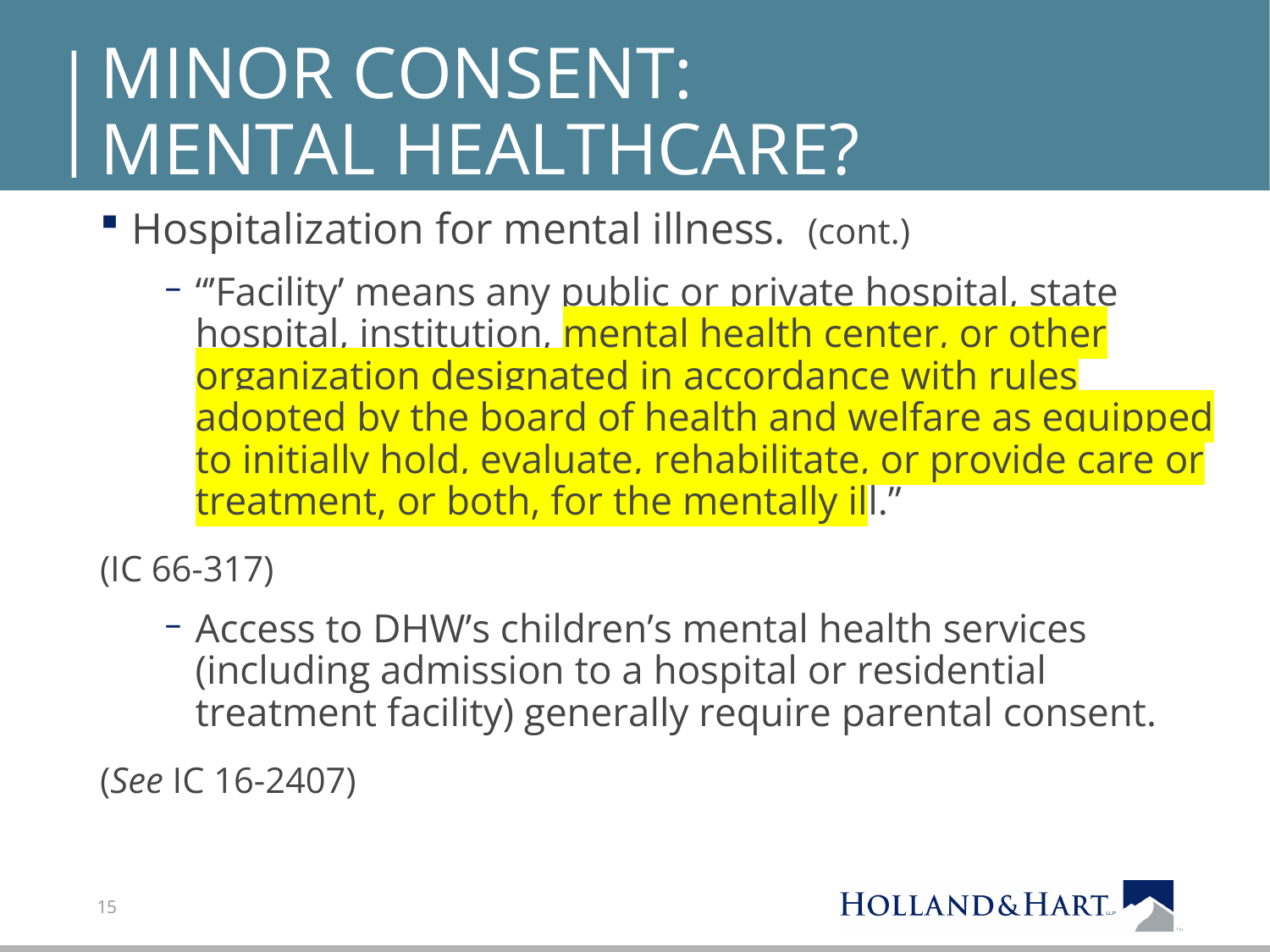

# Minor consent: Mental healthcare?
Hospitalization for mental illness.  (cont.)
“’Facility’ means any public or private hospital, state hospital, institution, mental health center, or other organization designated in accordance with rules adopted by the board of health and welfare as equipped to initially hold, evaluate, rehabilitate, or provide care or treatment, or both, for the mentally ill.”
(IC 66-317)
Access to DHW’s children’s mental health services (including admission to a hospital or residential treatment facility) generally require parental consent.
(See IC 16-2407)

15